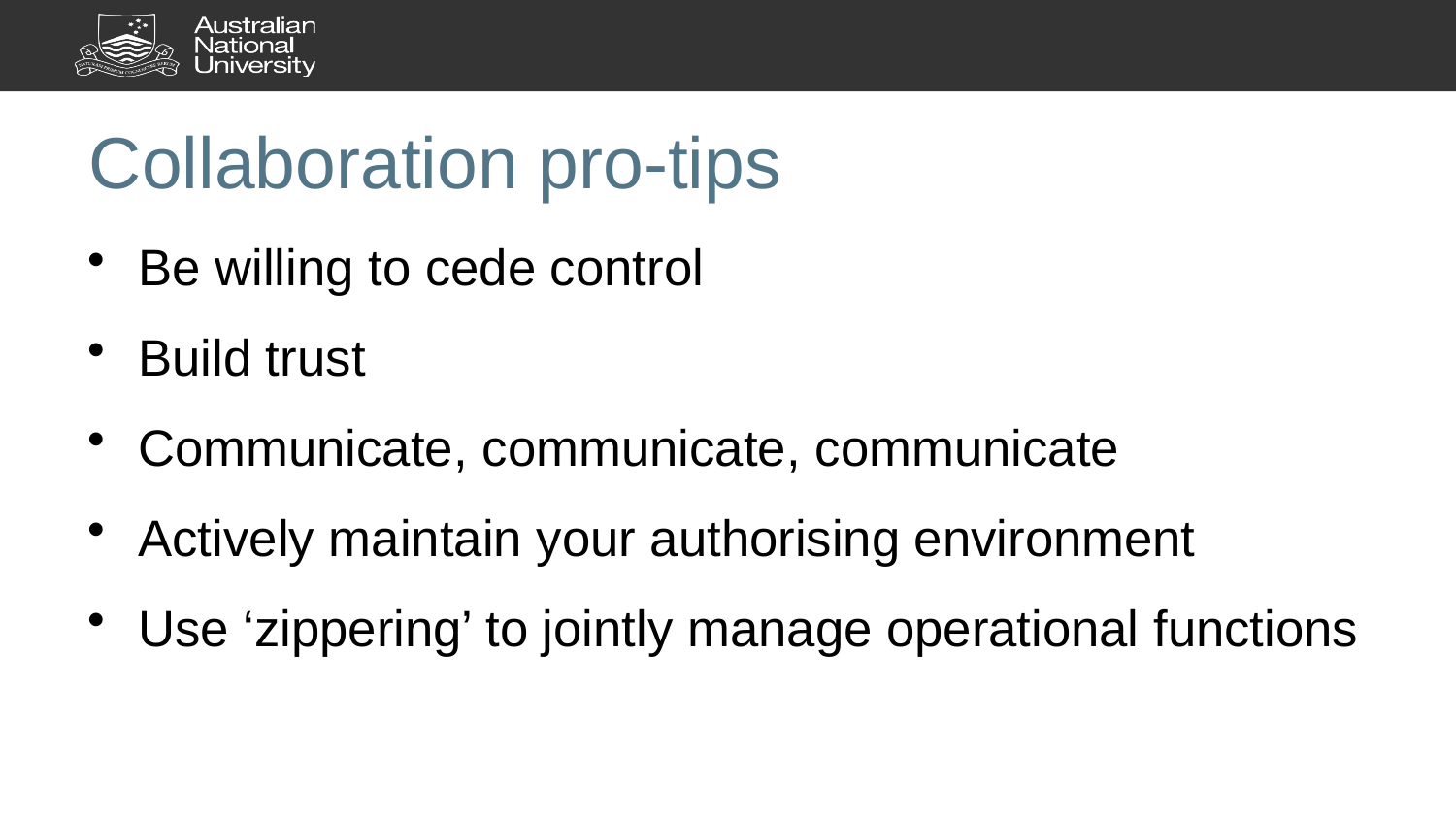

# Collaboration pro-tips
Be willing to cede control
Build trust
Communicate, communicate, communicate
Actively maintain your authorising environment
Use ‘zippering’ to jointly manage operational functions